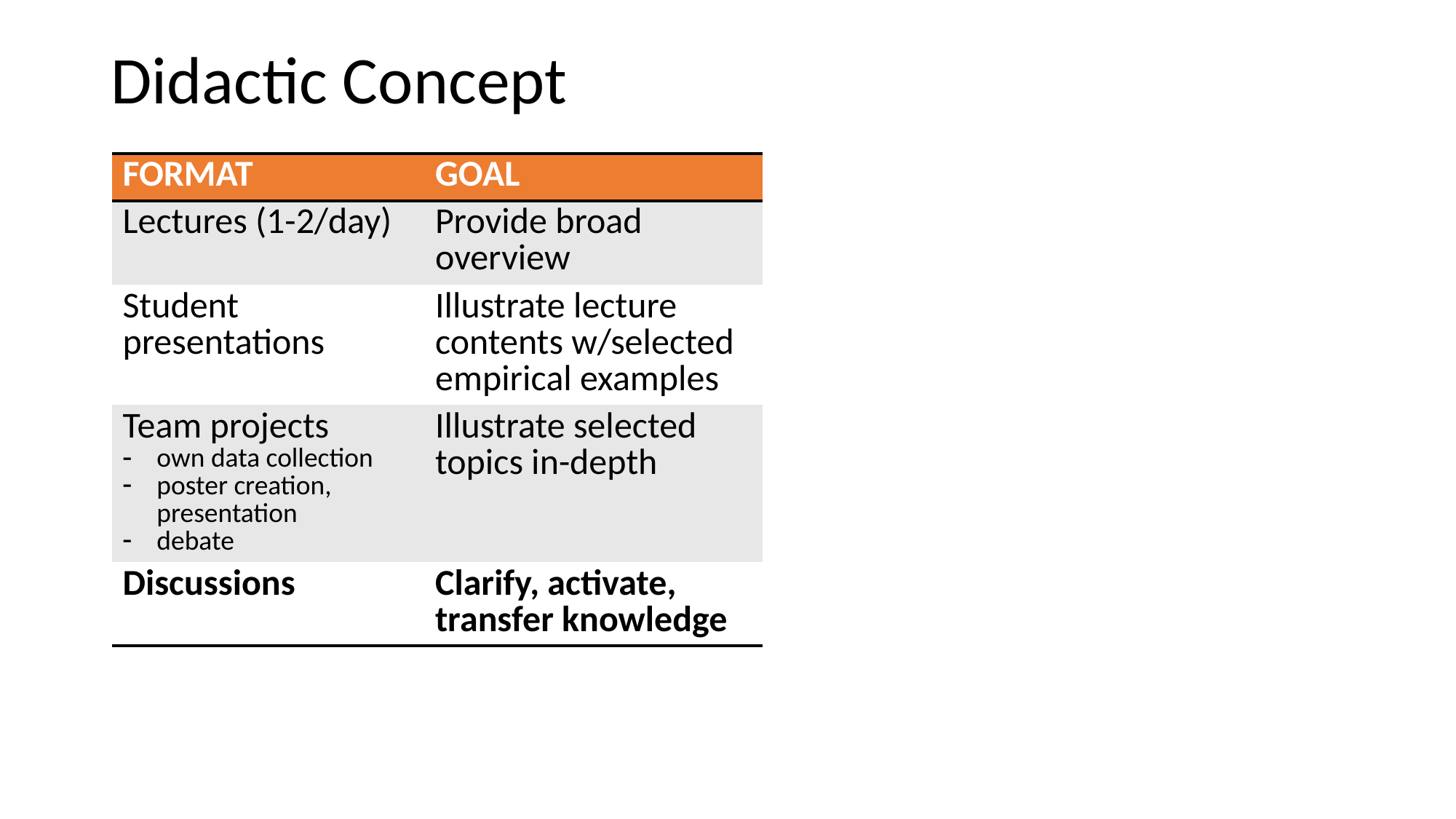

# Didactic Concept
| Format | Goal |
| --- | --- |
| Lectures (1-2/day) | Provide broad overview |
| Student presentations | Illustrate lecture contents w/selected empirical examples |
| Team projects own data collection poster creation, presentation debate | Illustrate selected topics in-depth |
| Discussions | Clarify, activate, transfer knowledge |